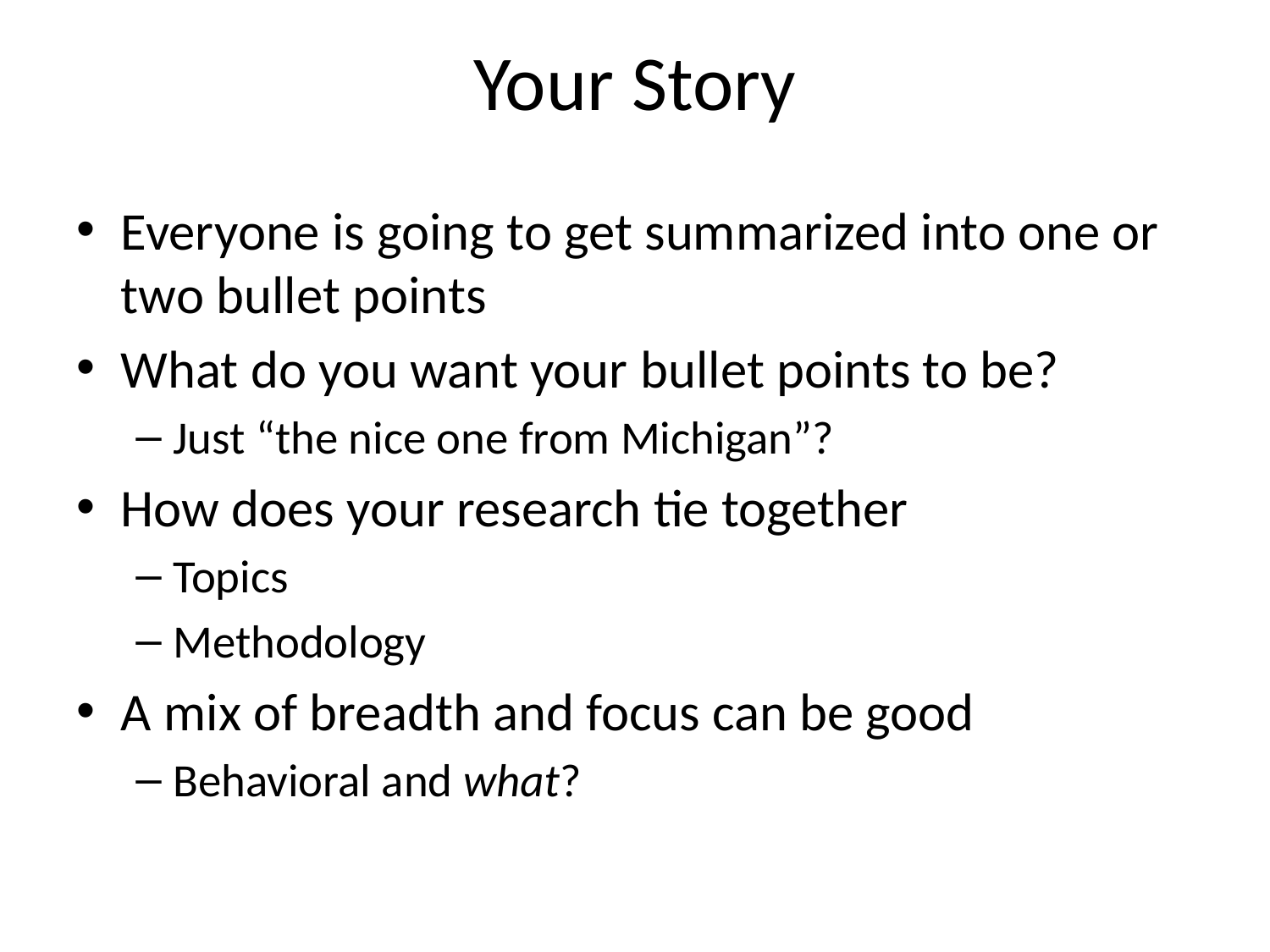

# Your Story
Everyone is going to get summarized into one or two bullet points
What do you want your bullet points to be?
Just “the nice one from Michigan”?
How does your research tie together
Topics
Methodology
A mix of breadth and focus can be good
Behavioral and what?